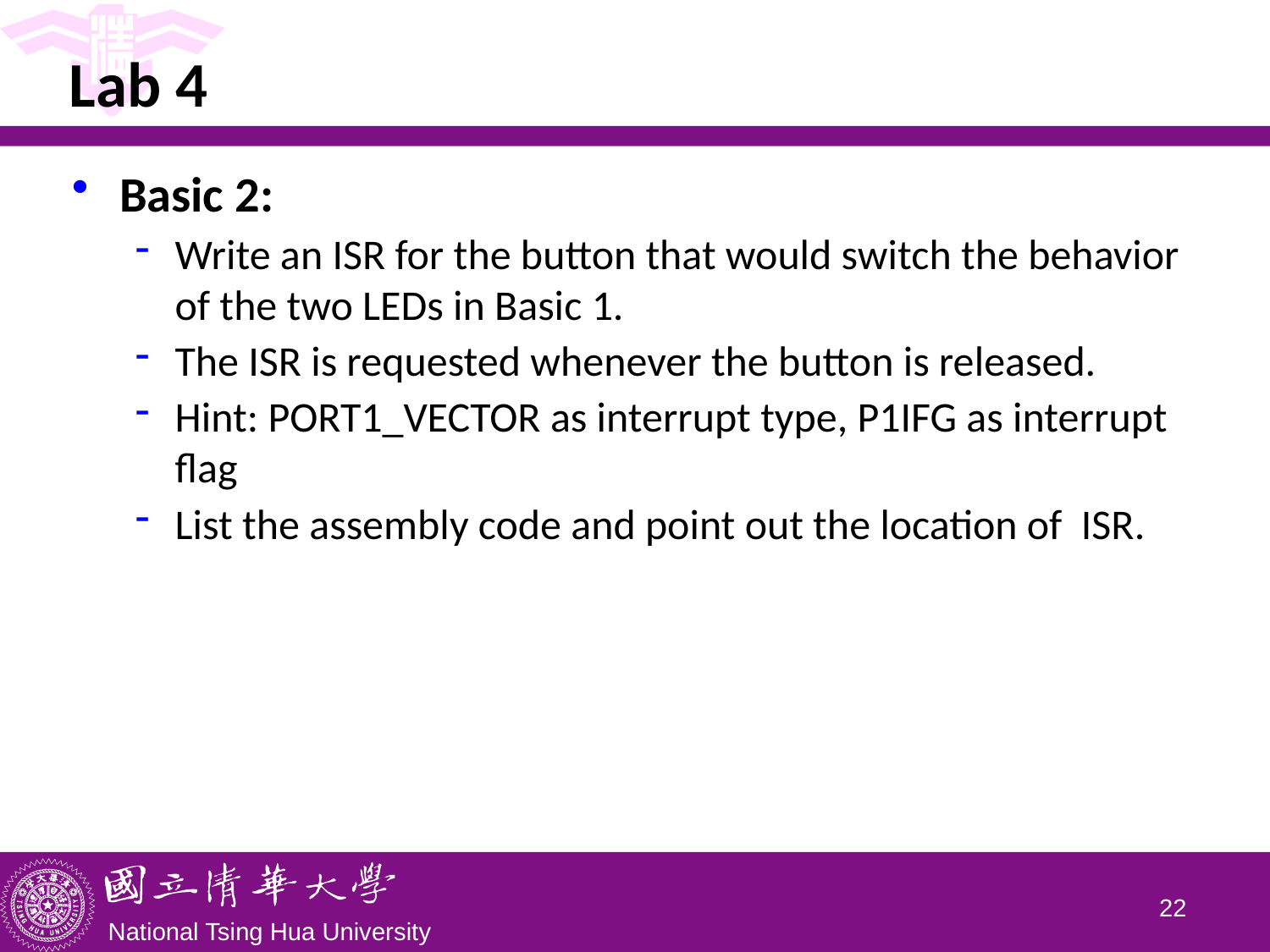

# Lab 4
Basic 2:
Write an ISR for the button that would switch the behavior of the two LEDs in Basic 1.
The ISR is requested whenever the button is released.
Hint: PORT1_VECTOR as interrupt type, P1IFG as interrupt flag
List the assembly code and point out the location of  ISR.
22